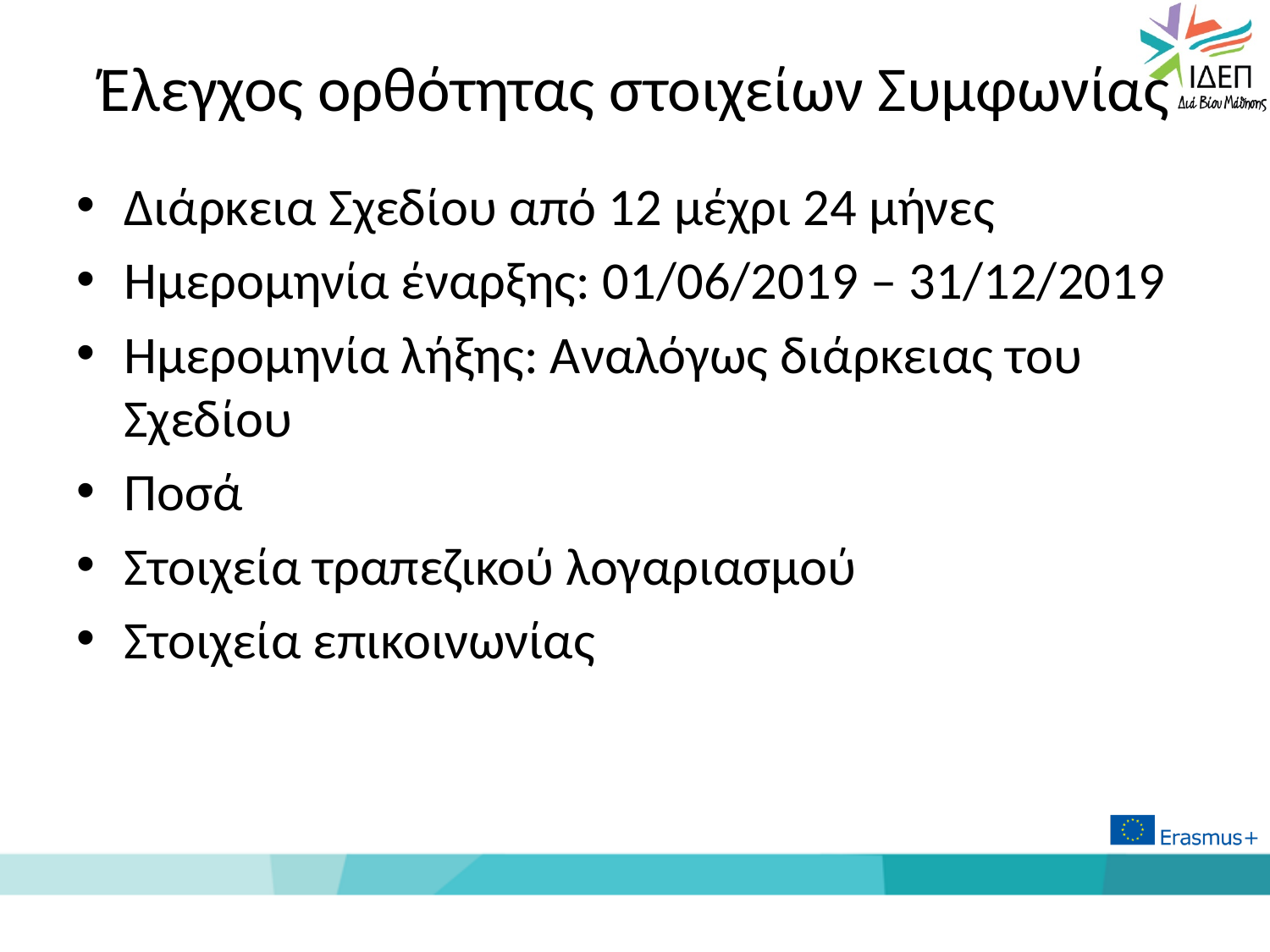

# Έλεγχος ορθότητας στοιχείων Συμφωνίας
Διάρκεια Σχεδίου από 12 μέχρι 24 μήνες
Ημερομηνία έναρξης: 01/06/2019 – 31/12/2019
Ημερομηνία λήξης: Αναλόγως διάρκειας του Σχεδίου
Ποσά
Στοιχεία τραπεζικού λογαριασμού
Στοιχεία επικοινωνίας